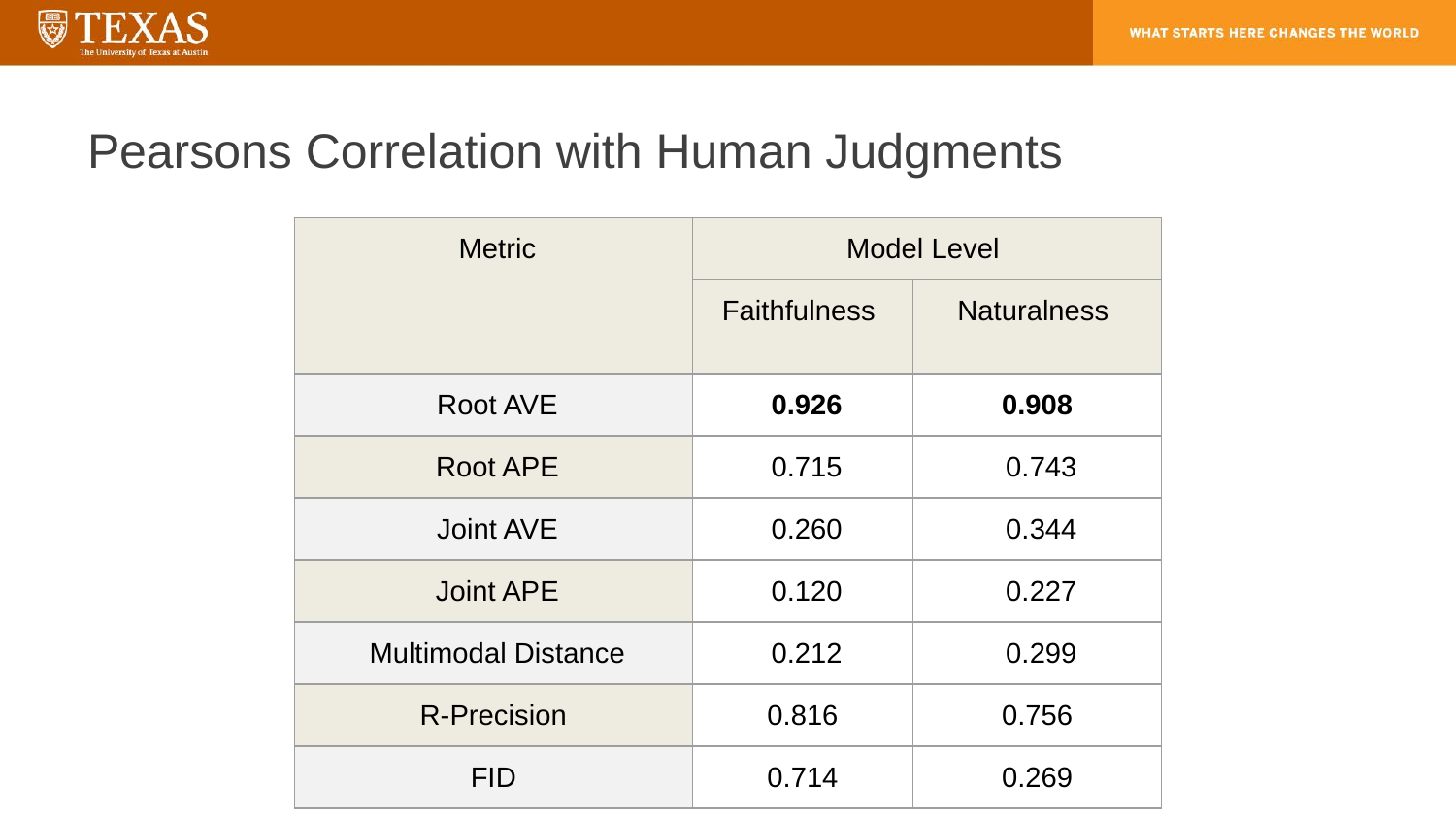

# Pearsons Correlation with Human Judgments
| Metric | Model Level |  |
| --- | --- | --- |
|  | Faithfulness | Naturalness |
| Root AVE | 0.926 | 0.908 |
| Root APE | 0.715 | 0.743 |
| Joint AVE | 0.260 | 0.344 |
| Joint APE | 0.120 | 0.227 |
| Multimodal Distance | 0.212 | 0.299 |
| R-Precision | 0.816 | 0.756 |
| FID | 0.714 | 0.269 |